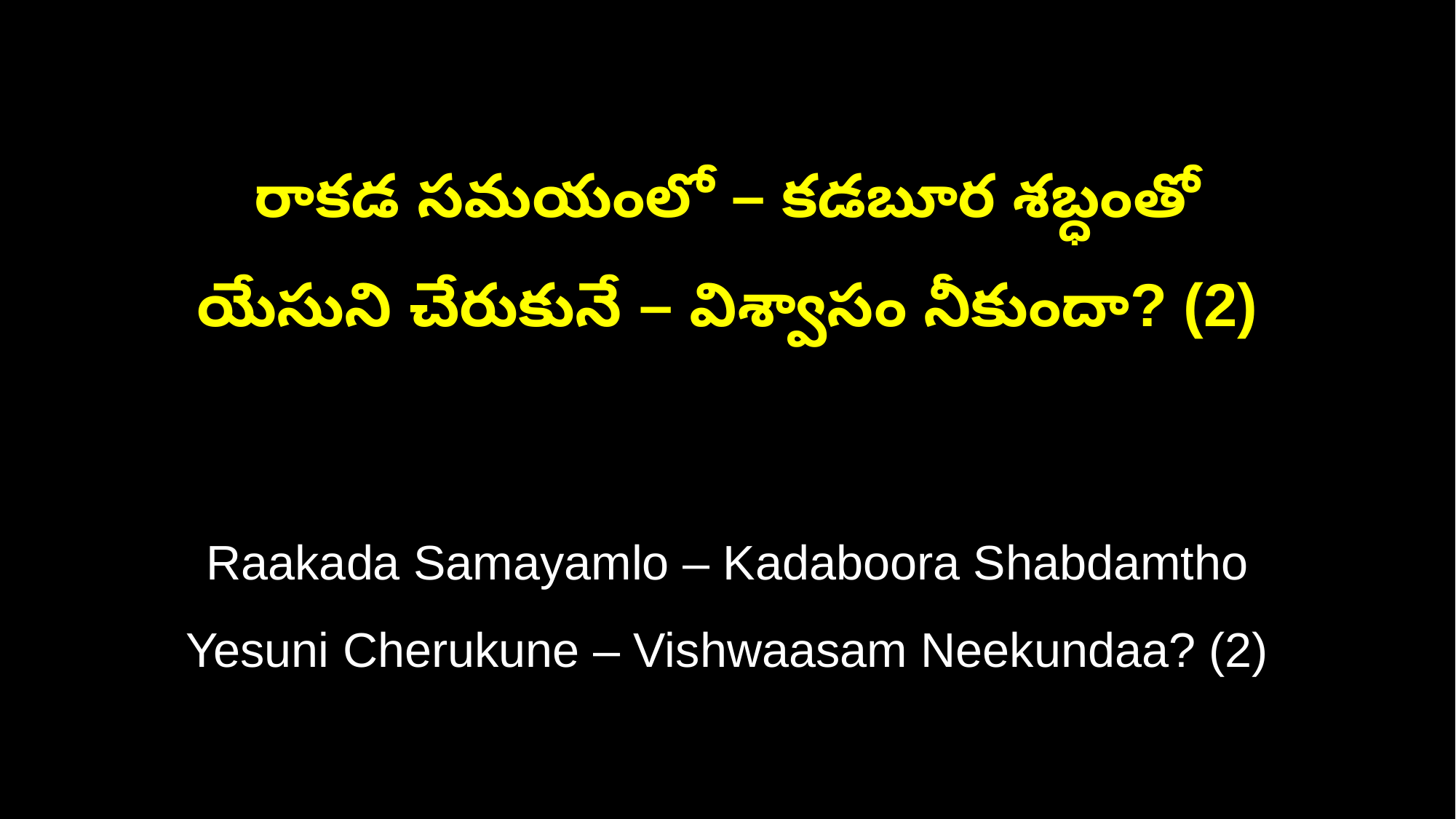

రాకడ సమయంలో – కడబూర శబ్ధంతో
యేసుని చేరుకునే – విశ్వాసం నీకుందా? (2)
Raakada Samayamlo – Kadaboora Shabdamtho
Yesuni Cherukune – Vishwaasam Neekundaa? (2)